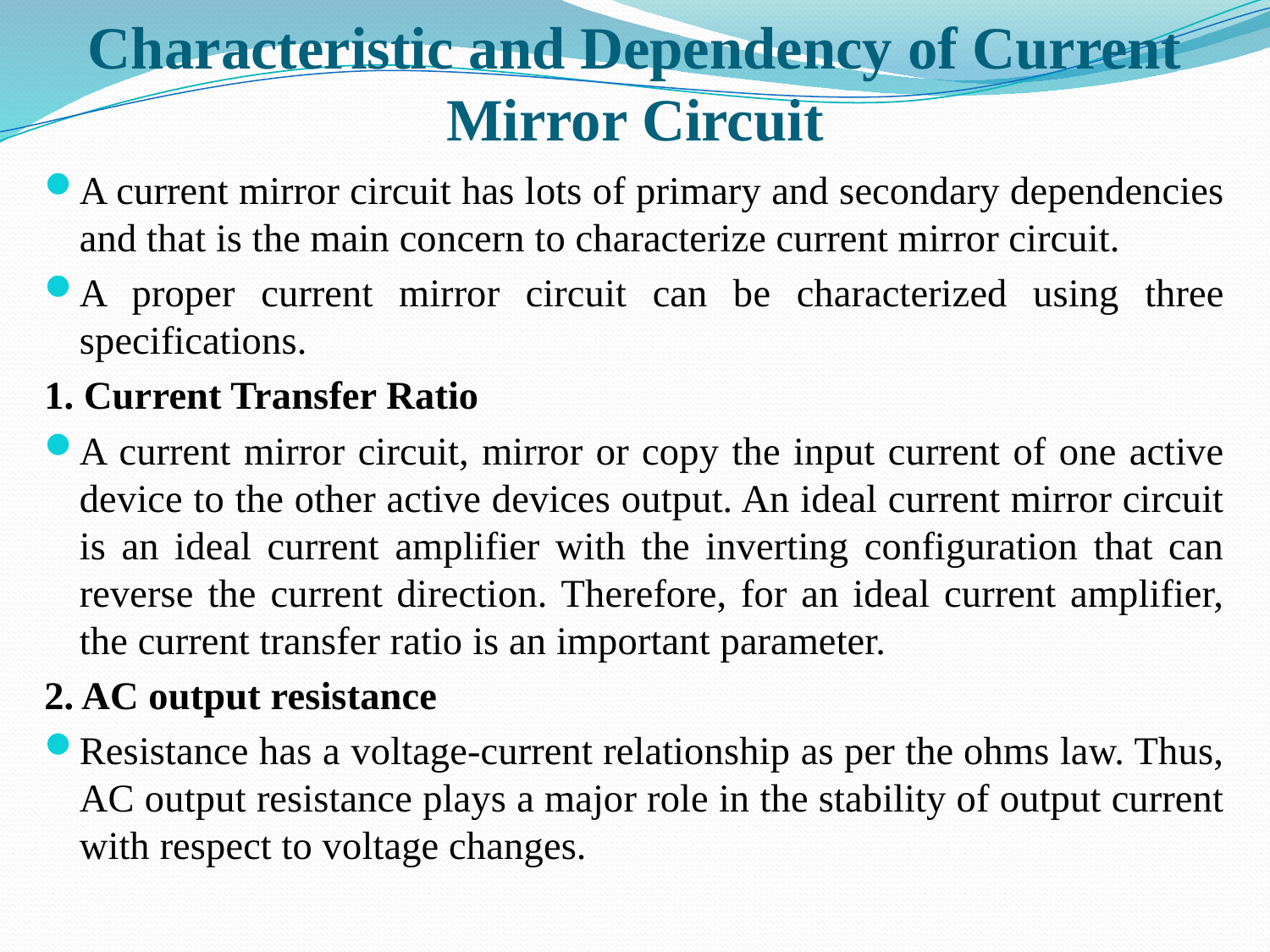

# Characteristic and Dependency of Current Mirror Circuit
A current mirror circuit has lots of primary and secondary dependencies and that is the main concern to characterize current mirror circuit.
A proper current mirror circuit can be characterized using three specifications.
1. Current Transfer Ratio
A current mirror circuit, mirror or copy the input current of one active device to the other active devices output. An ideal current mirror circuit is an ideal current amplifier with the inverting configuration that can reverse the current direction. Therefore, for an ideal current amplifier, the current transfer ratio is an important parameter.
2. AC output resistance
Resistance has a voltage-current relationship as per the ohms law. Thus, AC output resistance plays a major role in the stability of output current with respect to voltage changes.